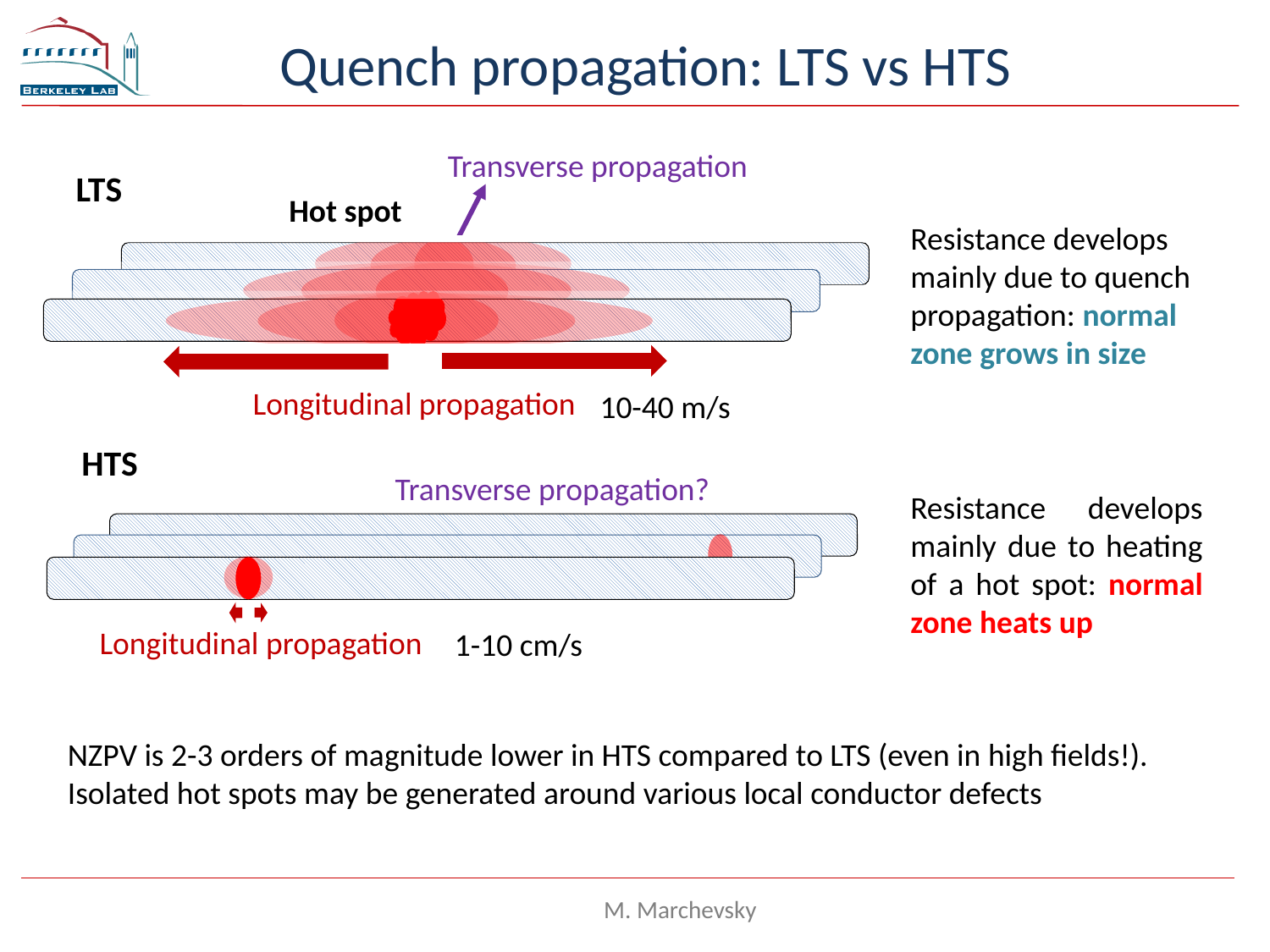

# Quench propagation: LTS vs HTS
Transverse propagation
LTS
Hot spot
Resistance develops mainly due to quench propagation: normal zone grows in size

Longitudinal propagation
10-40 m/s
HTS
Transverse propagation?
Resistance develops mainly due to heating of a hot spot: normal zone heats up

Longitudinal propagation
1-10 cm/s
NZPV is 2-3 orders of magnitude lower in HTS compared to LTS (even in high fields!). Isolated hot spots may be generated around various local conductor defects